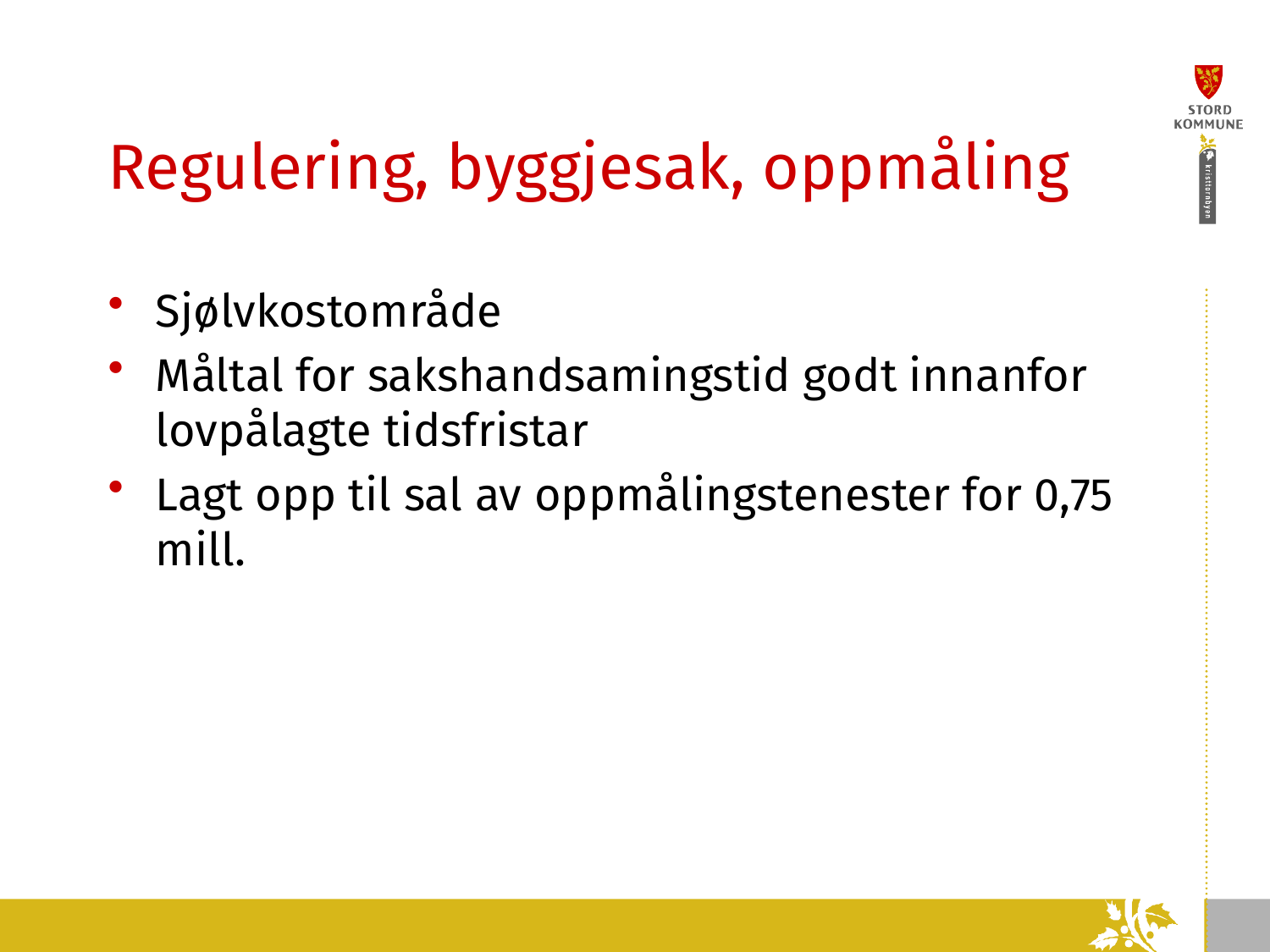

# Regulering, byggjesak, oppmåling
Sjølvkostområde
Måltal for sakshandsamingstid godt innanfor lovpålagte tidsfristar
Lagt opp til sal av oppmålingstenester for 0,75 mill.